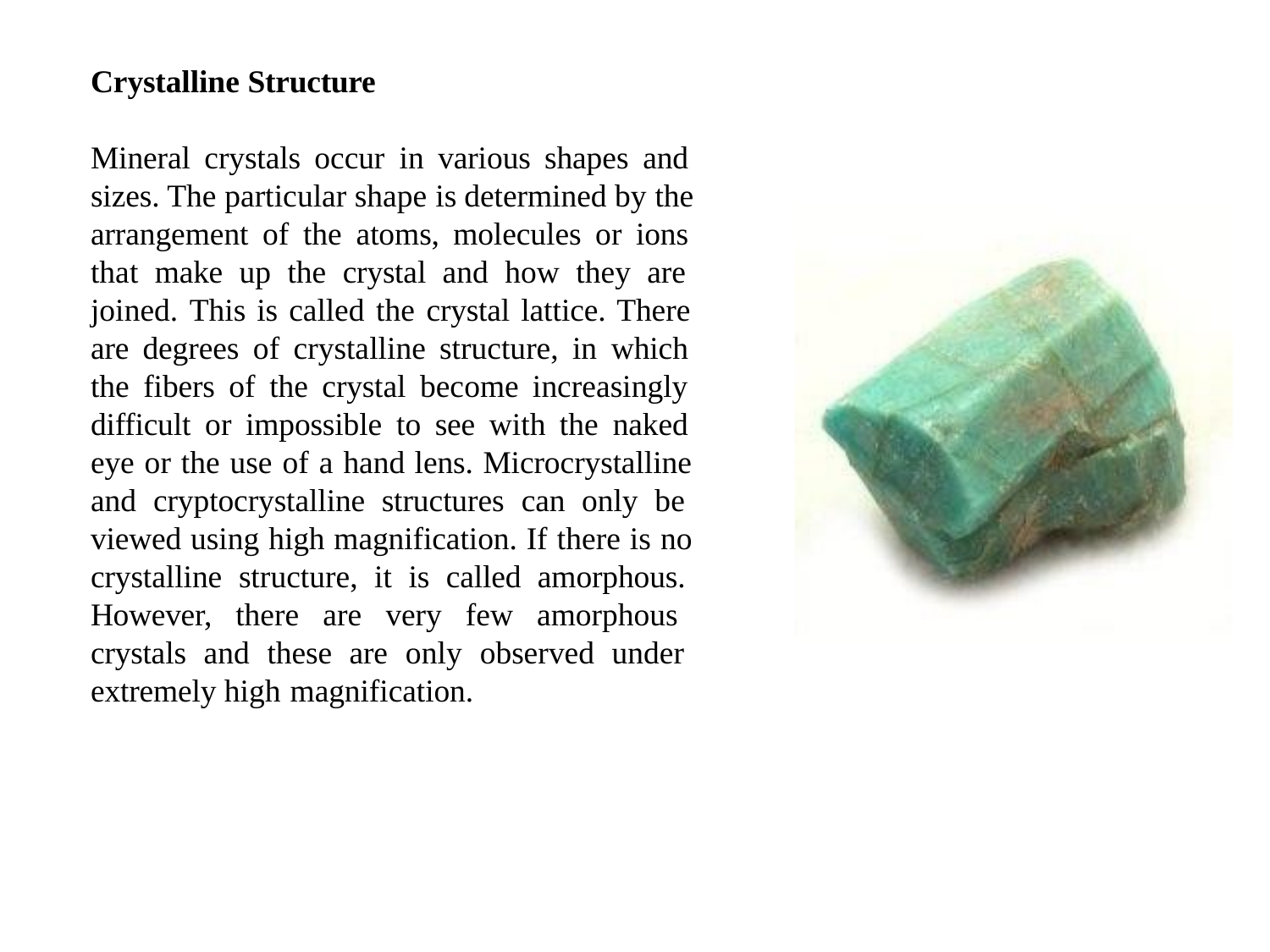

# Crystalline Structure
Mineral crystals occur in various shapes and  sizes. The particular shape is determined by the  arrangement of the atoms, molecules or ions  that make up the crystal and how they are  joined. This is called the crystal lattice. There  are degrees of crystalline structure, in which  the fibers of the crystal become increasingly  difficult or impossible to see with the naked  eye or the use of a hand lens. Microcrystalline  and cryptocrystalline structures can only be  viewed using high magnification. If there is no  crystalline structure, it is called amorphous.  However, there are very few amorphous  crystals and these are only observed under  extremely high magnification.